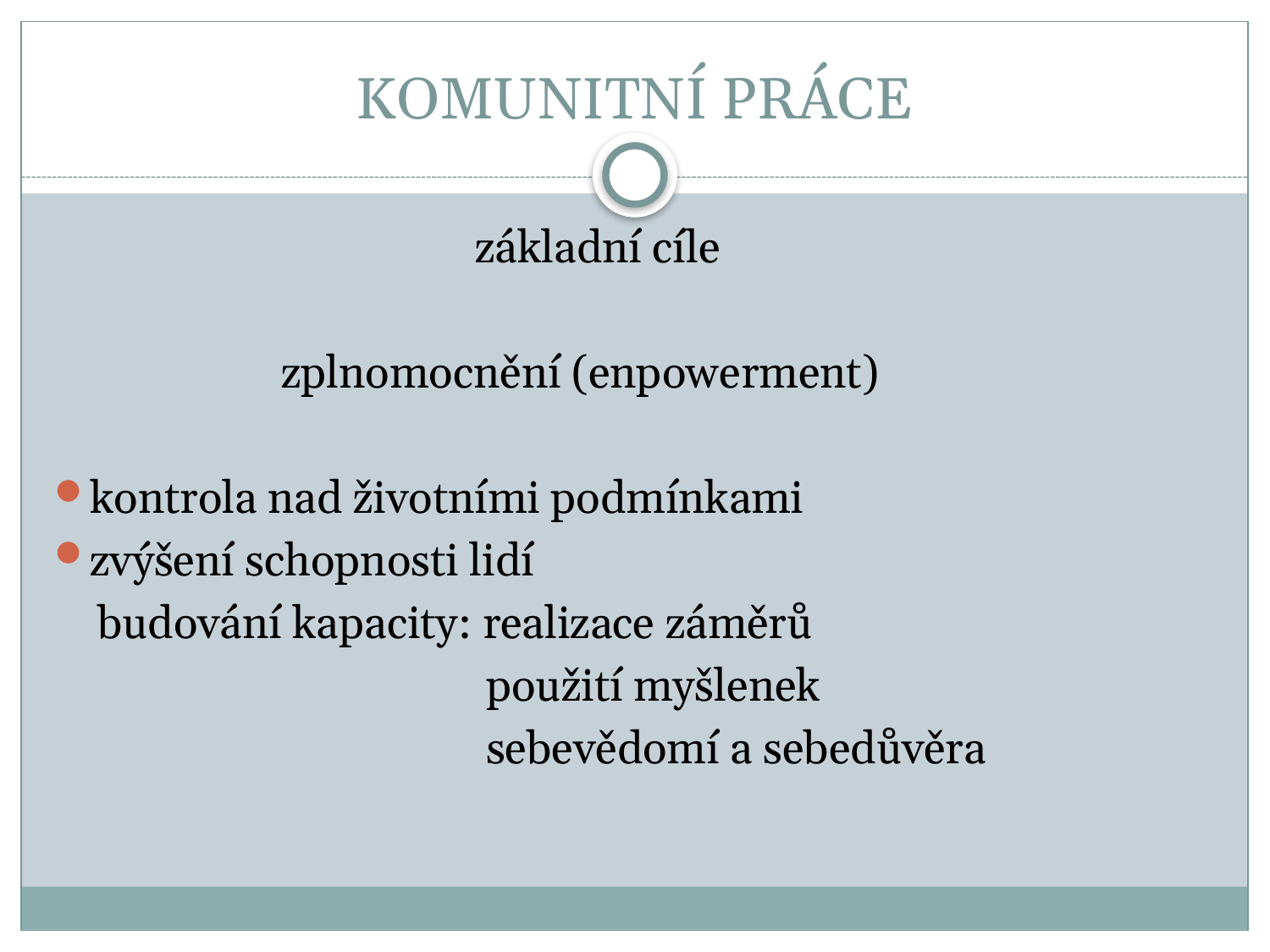

# KOMUNITNÍ PRÁCE
                                       základní cíle

                     zplnomocnění (enpowerment)

kontrola nad životními podmínkami
zvýšení schopnosti lidí
    budování kapacity: realizace záměrů
                                        použití myšlenek
                                        sebevědomí a sebedůvěra